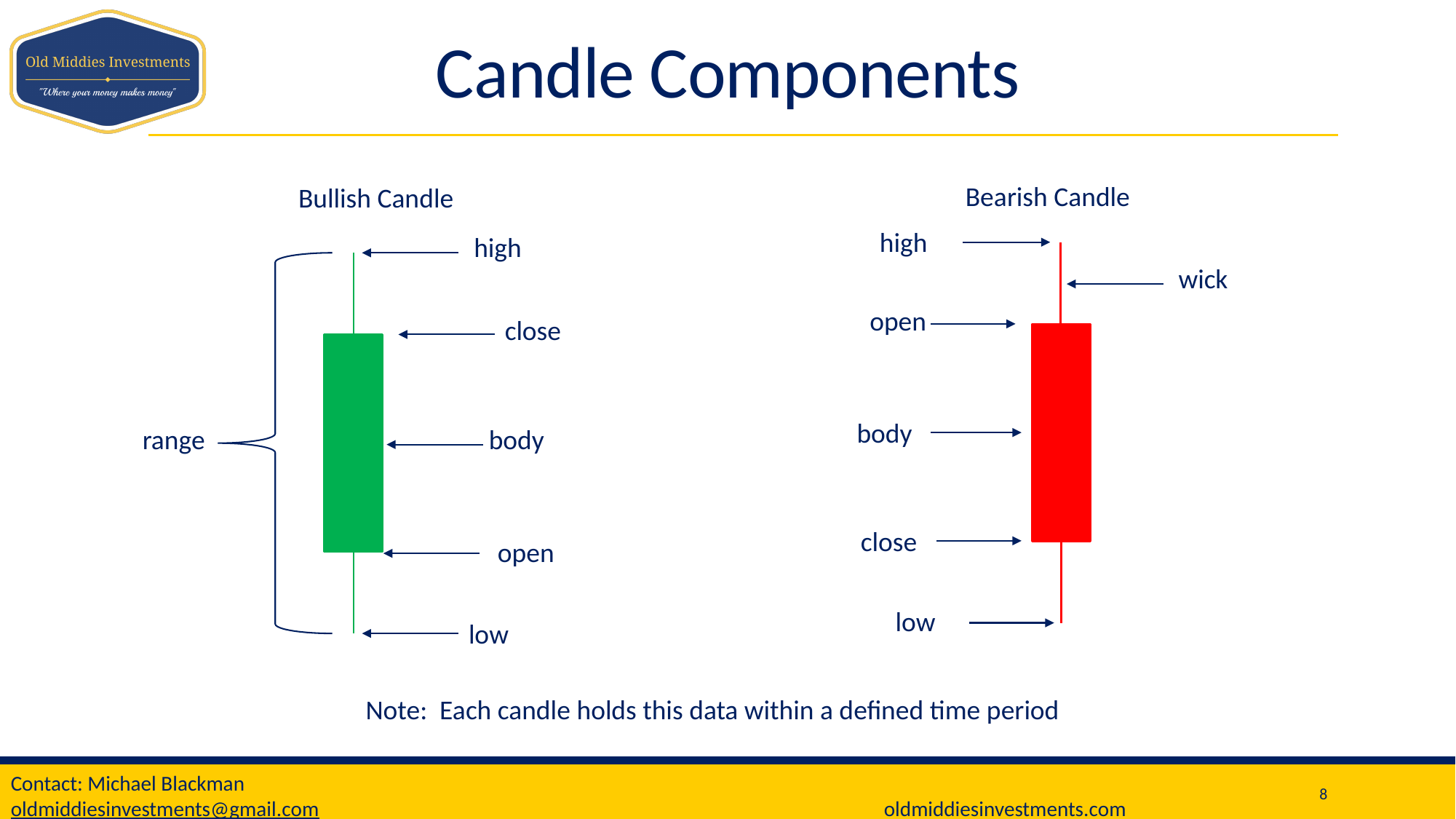

# Candle Components
Bearish Candle
Bullish Candle
high
high

wick
open
close
body
range
body
close
open
low
low
Note:  Each candle holds this data within a defined time period
8